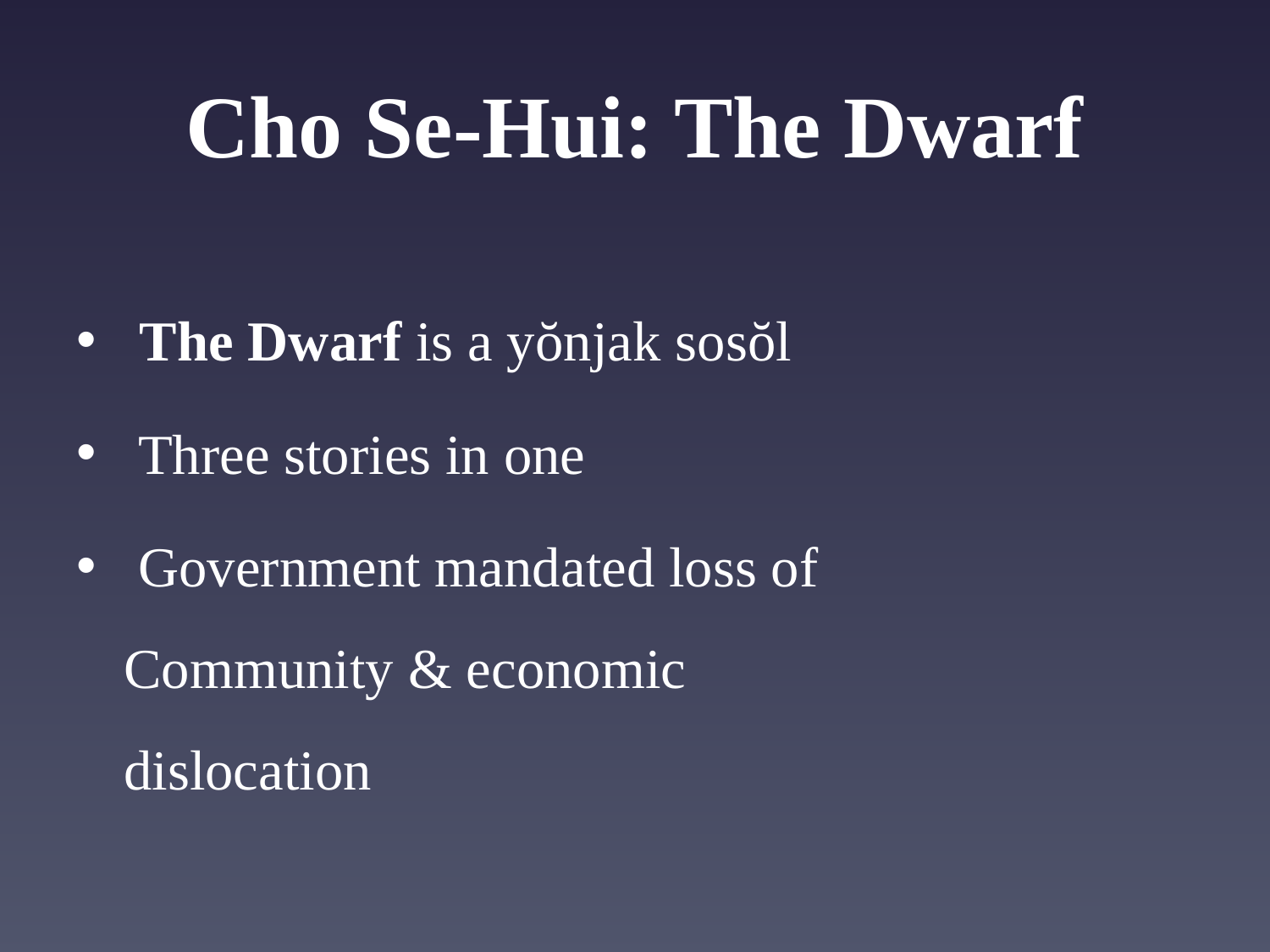

# Cho Se-Hui: The Dwarf
 The Dwarf is a yŏnjak sosŏl
 Three stories in one
 Government mandated loss of
Community & economic
dislocation